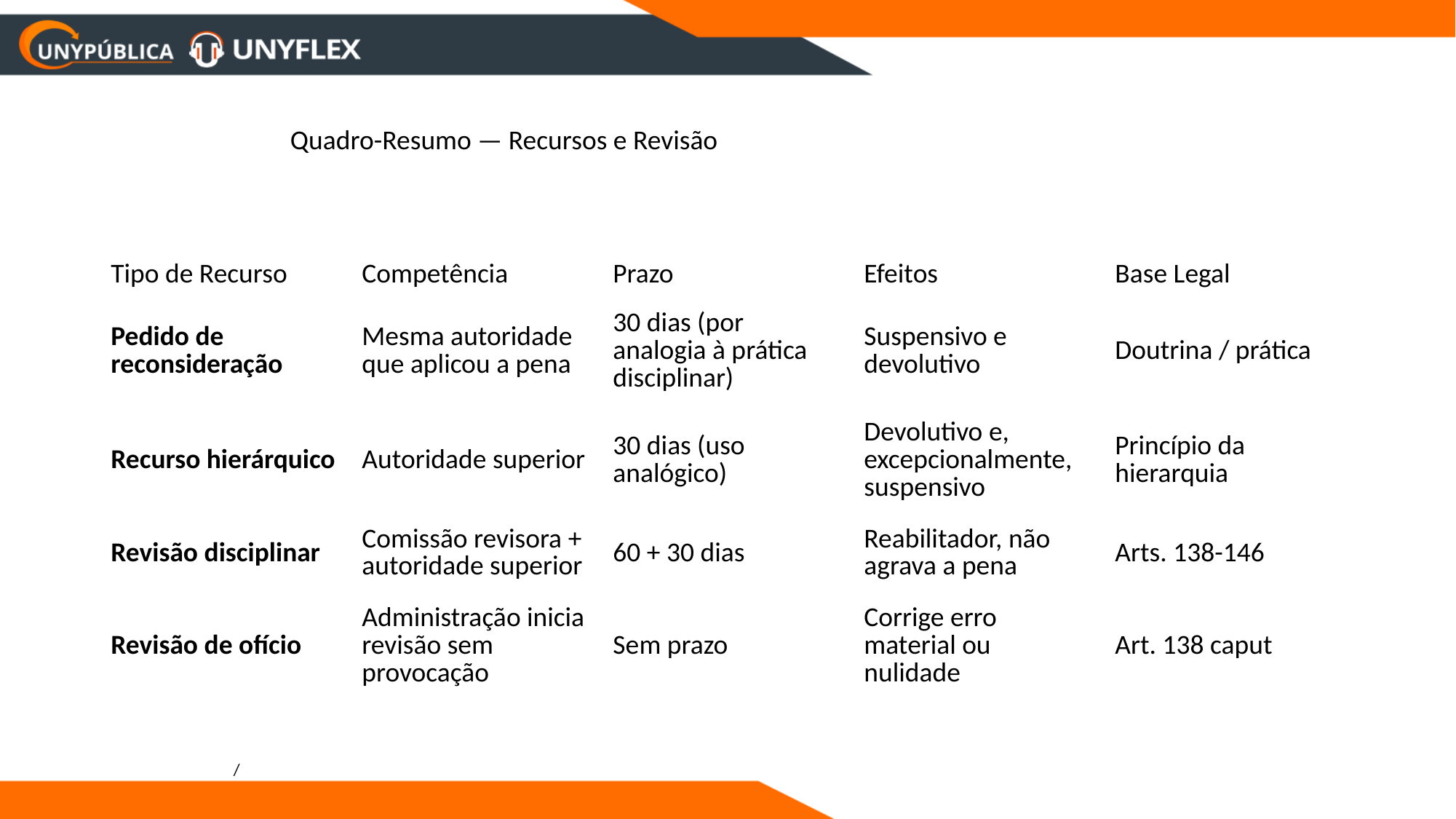

Quadro-Resumo — Recursos e Revisão
| Tipo de Recurso | Competência | Prazo | Efeitos | Base Legal |
| --- | --- | --- | --- | --- |
| Pedido de reconsideração | Mesma autoridade que aplicou a pena | 30 dias (por analogia à prática disciplinar) | Suspensivo e devolutivo | Doutrina / prática |
| Recurso hierárquico | Autoridade superior | 30 dias (uso analógico) | Devolutivo e, excepcionalmente, suspensivo | Princípio da hierarquia |
| Revisão disciplinar | Comissão revisora + autoridade superior | 60 + 30 dias | Reabilitador, não agrava a pena | Arts. 138-146 |
| Revisão de ofício | Administração inicia revisão sem provocação | Sem prazo | Corrige erro material ou nulidade | Art. 138 caput |
/